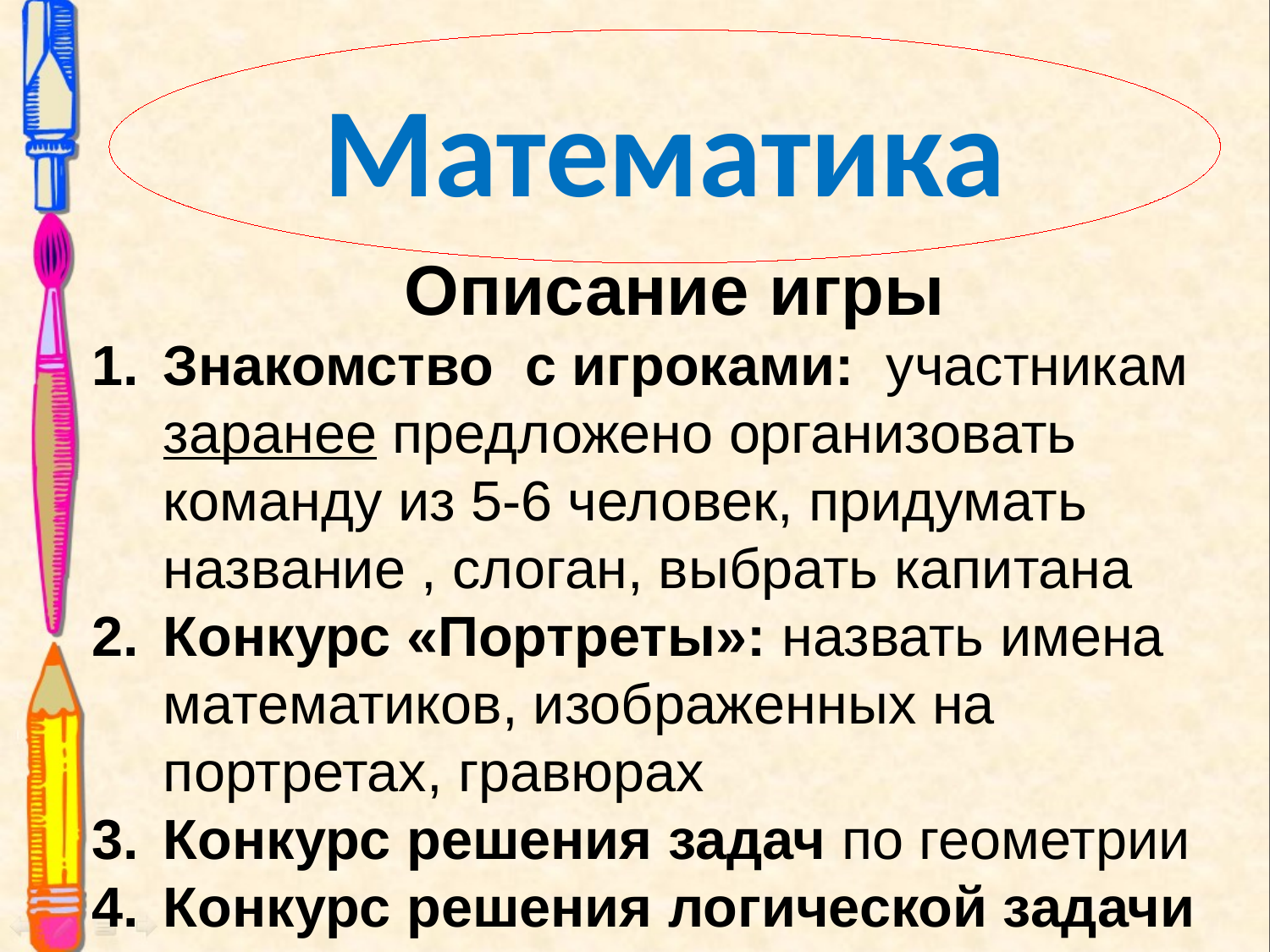

Математика
Описание игры
Знакомство  с игроками:  участникам заранее предложено организовать команду из 5-6 человек, придумать название , слоган, выбрать капитана
Конкурс «Портреты»: назвать имена математиков, изображенных на портретах, гравюрах
Конкурс решения задач по геометрии
Конкурс решения логической задачи
Подведение итогов, награждение.